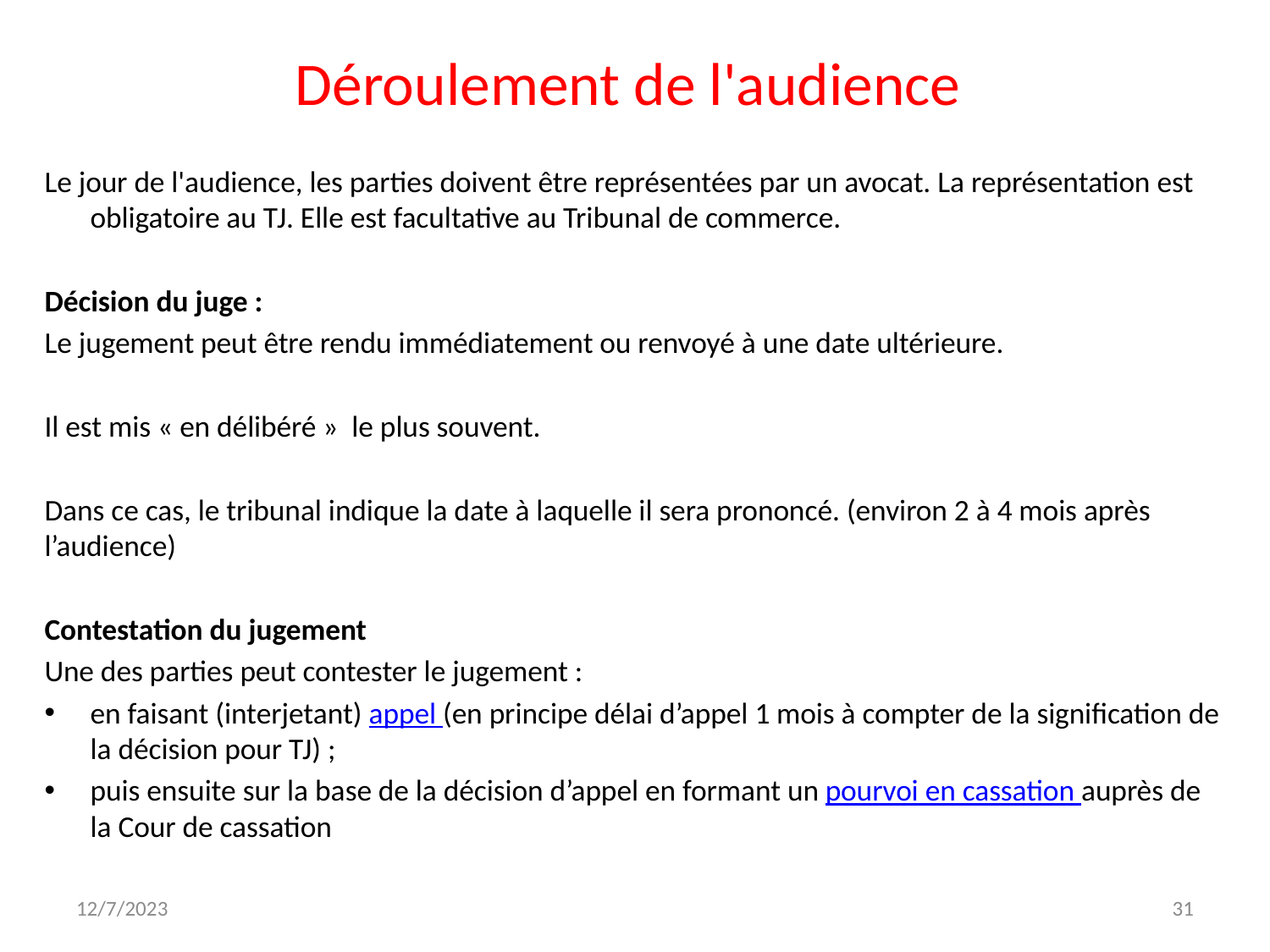

# Déroulement de l'audience
Le jour de l'audience, les parties doivent être représentées par un avocat. La représentation est obligatoire au TJ. Elle est facultative au Tribunal de commerce.

Décision du juge :
Le jugement peut être rendu immédiatement ou renvoyé à une date ultérieure.

Il est mis « en délibéré »  le plus souvent.

Dans ce cas, le tribunal indique la date à laquelle il sera prononcé. (environ 2 à 4 mois après l’audience)

Contestation du jugement
Une des parties peut contester le jugement :
en faisant (interjetant) appel (en principe délai d’appel 1 mois à compter de la signification de la décision pour TJ) ;
puis ensuite sur la base de la décision d’appel en formant un pourvoi en cassation auprès de la Cour de cassation

12/7/2023
31